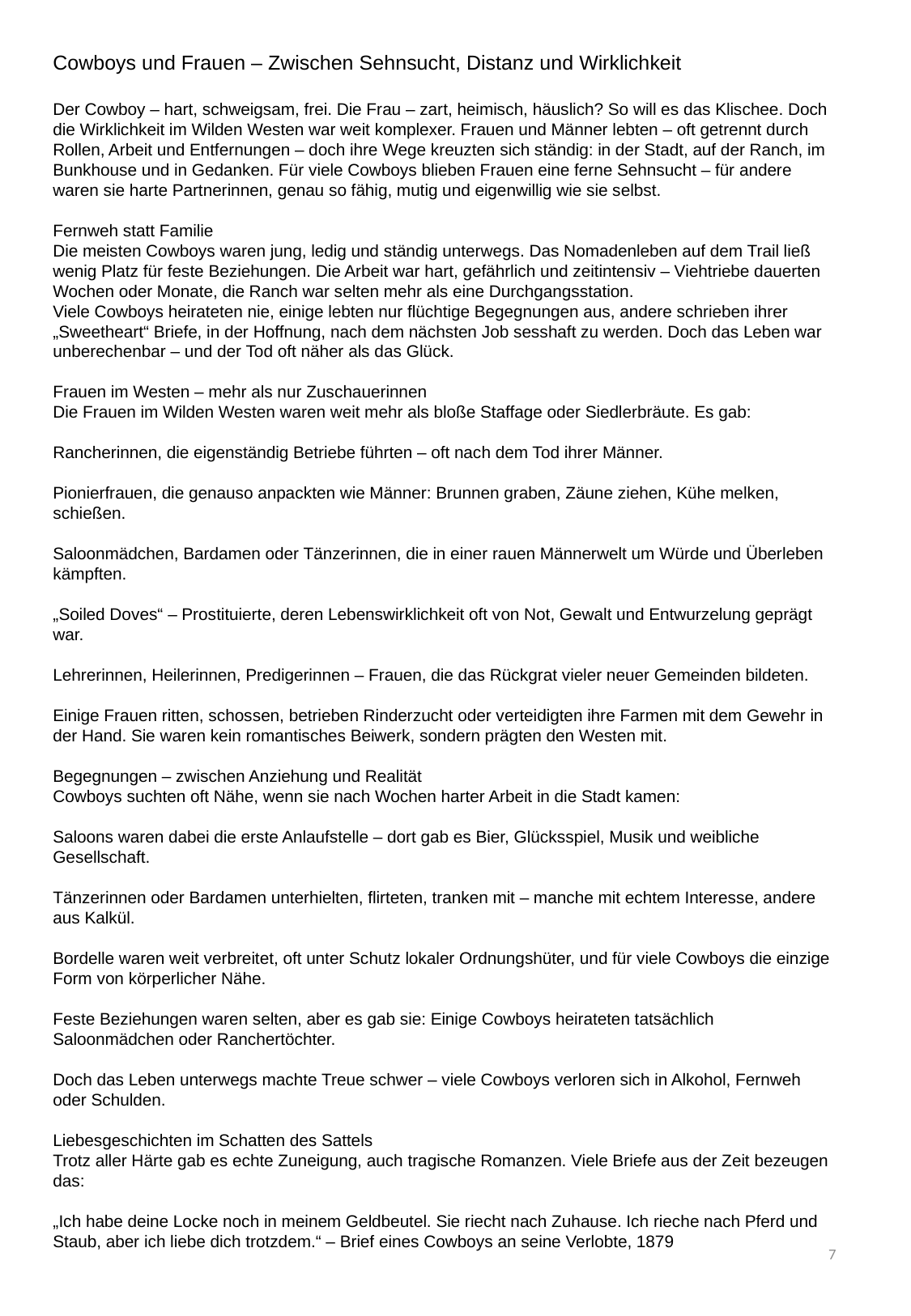

Cowboys und Frauen – Zwischen Sehnsucht, Distanz und Wirklichkeit

Der Cowboy – hart, schweigsam, frei. Die Frau – zart, heimisch, häuslich? So will es das Klischee. Doch die Wirklichkeit im Wilden Westen war weit komplexer. Frauen und Männer lebten – oft getrennt durch Rollen, Arbeit und Entfernungen – doch ihre Wege kreuzten sich ständig: in der Stadt, auf der Ranch, im Bunkhouse und in Gedanken. Für viele Cowboys blieben Frauen eine ferne Sehnsucht – für andere waren sie harte Partnerinnen, genau so fähig, mutig und eigenwillig wie sie selbst.

Fernweh statt Familie
Die meisten Cowboys waren jung, ledig und ständig unterwegs. Das Nomadenleben auf dem Trail ließ wenig Platz für feste Beziehungen. Die Arbeit war hart, gefährlich und zeitintensiv – Viehtriebe dauerten Wochen oder Monate, die Ranch war selten mehr als eine Durchgangsstation.
Viele Cowboys heirateten nie, einige lebten nur flüchtige Begegnungen aus, andere schrieben ihrer „Sweetheart“ Briefe, in der Hoffnung, nach dem nächsten Job sesshaft zu werden. Doch das Leben war unberechenbar – und der Tod oft näher als das Glück.

Frauen im Westen – mehr als nur Zuschauerinnen
Die Frauen im Wilden Westen waren weit mehr als bloße Staffage oder Siedlerbräute. Es gab:

Rancherinnen, die eigenständig Betriebe führten – oft nach dem Tod ihrer Männer.

Pionierfrauen, die genauso anpackten wie Männer: Brunnen graben, Zäune ziehen, Kühe melken, schießen.

Saloonmädchen, Bardamen oder Tänzerinnen, die in einer rauen Männerwelt um Würde und Überleben kämpften.

„Soiled Doves“ – Prostituierte, deren Lebenswirklichkeit oft von Not, Gewalt und Entwurzelung geprägt war.

Lehrerinnen, Heilerinnen, Predigerinnen – Frauen, die das Rückgrat vieler neuer Gemeinden bildeten.

Einige Frauen ritten, schossen, betrieben Rinderzucht oder verteidigten ihre Farmen mit dem Gewehr in der Hand. Sie waren kein romantisches Beiwerk, sondern prägten den Westen mit.

Begegnungen – zwischen Anziehung und Realität
Cowboys suchten oft Nähe, wenn sie nach Wochen harter Arbeit in die Stadt kamen:

Saloons waren dabei die erste Anlaufstelle – dort gab es Bier, Glücksspiel, Musik und weibliche Gesellschaft.

Tänzerinnen oder Bardamen unterhielten, flirteten, tranken mit – manche mit echtem Interesse, andere aus Kalkül.

Bordelle waren weit verbreitet, oft unter Schutz lokaler Ordnungshüter, und für viele Cowboys die einzige Form von körperlicher Nähe.

Feste Beziehungen waren selten, aber es gab sie: Einige Cowboys heirateten tatsächlich Saloonmädchen oder Ranchertöchter.

Doch das Leben unterwegs machte Treue schwer – viele Cowboys verloren sich in Alkohol, Fernweh oder Schulden.

Liebesgeschichten im Schatten des Sattels
Trotz aller Härte gab es echte Zuneigung, auch tragische Romanzen. Viele Briefe aus der Zeit bezeugen das:

„Ich habe deine Locke noch in meinem Geldbeutel. Sie riecht nach Zuhause. Ich rieche nach Pferd und Staub, aber ich liebe dich trotzdem.“ – Brief eines Cowboys an seine Verlobte, 1879

7